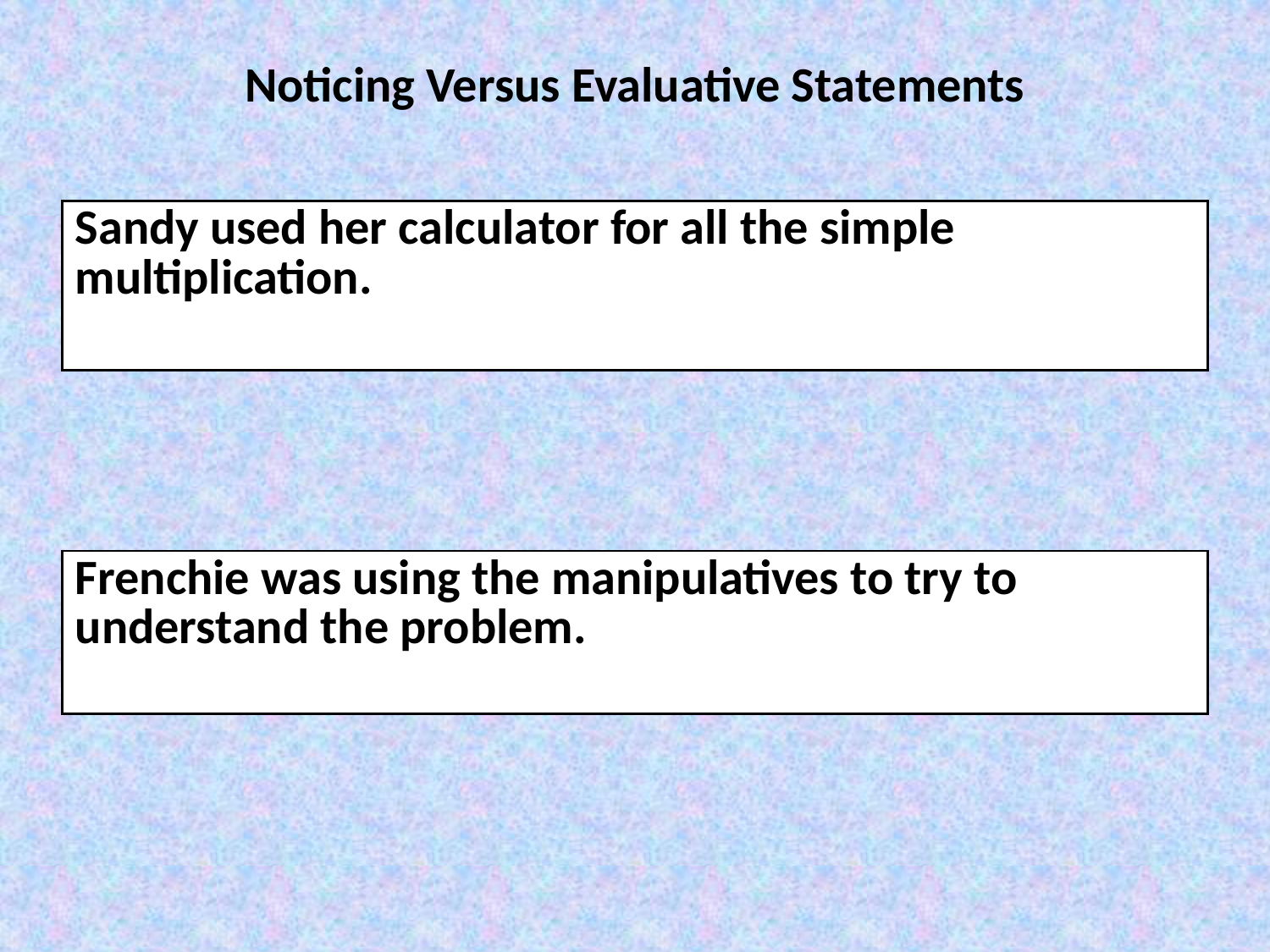

Noticing Versus Evaluative Statements
| Sandy used her calculator for all the simple multiplication. |
| --- |
| Frenchie was using the manipulatives to try to understand the problem. |
| --- |